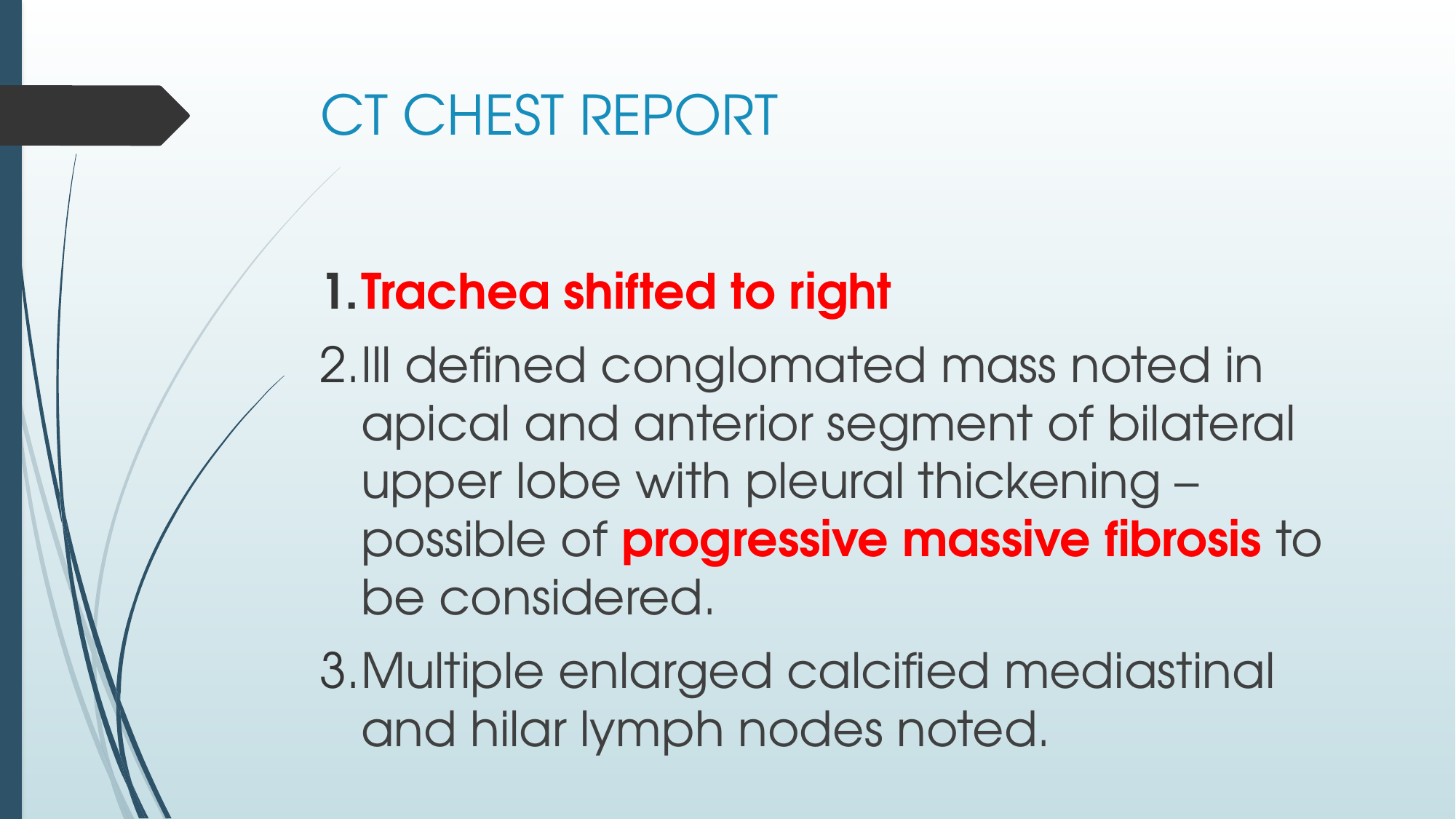

# CT CHEST REPORT
Trachea shifted to right
Ill defined conglomated mass noted in apical and anterior segment of bilateral upper lobe with pleural thickening –possible of progressive massive fibrosis to be considered.
Multiple enlarged calcified mediastinal and hilar lymph nodes noted.